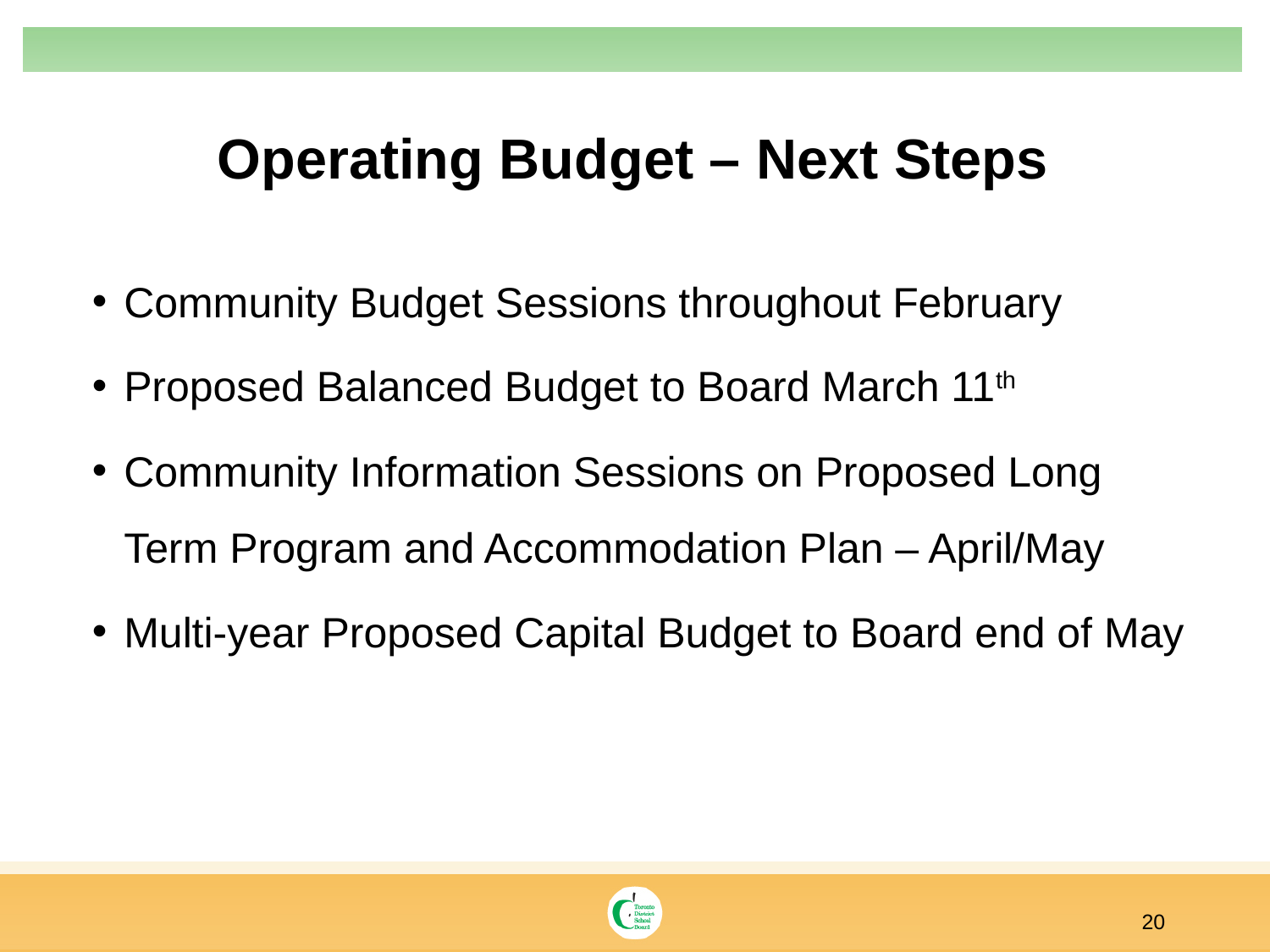

# Operating Budget – Next Steps
Community Budget Sessions throughout February
Proposed Balanced Budget to Board March 11th
Community Information Sessions on Proposed Long Term Program and Accommodation Plan – April/May
Multi-year Proposed Capital Budget to Board end of May
20